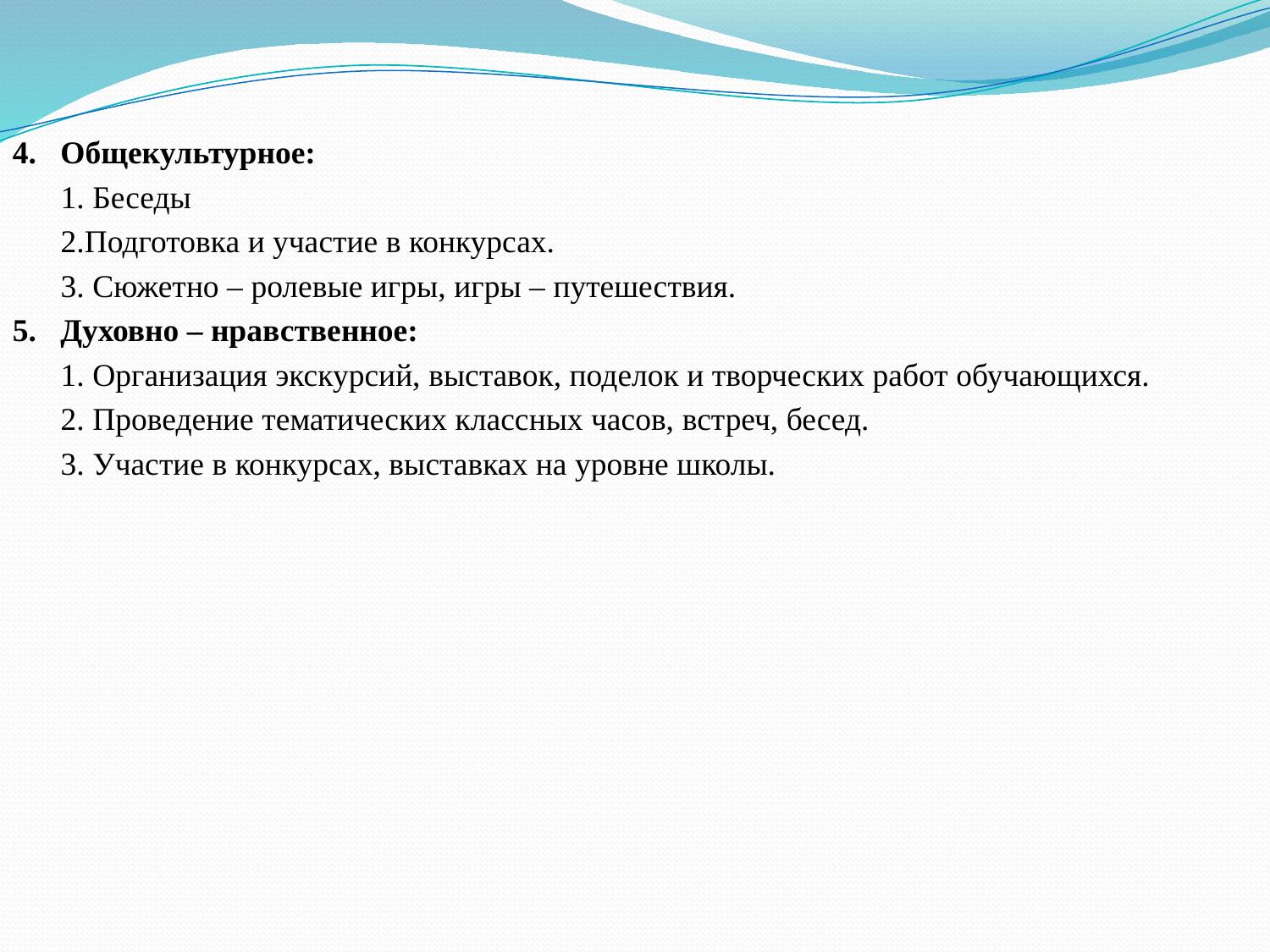

4.   Общекультурное:
      1. Беседы
      2.Подготовка и участие в конкурсах.
      3. Сюжетно – ролевые игры, игры – путешествия.
5.   Духовно – нравственное:
      1. Организация экскурсий, выставок, поделок и творческих работ обучающихся.
      2. Проведение тематических классных часов, встреч, бесед.
      3. Участие в конкурсах, выставках на уровне школы.